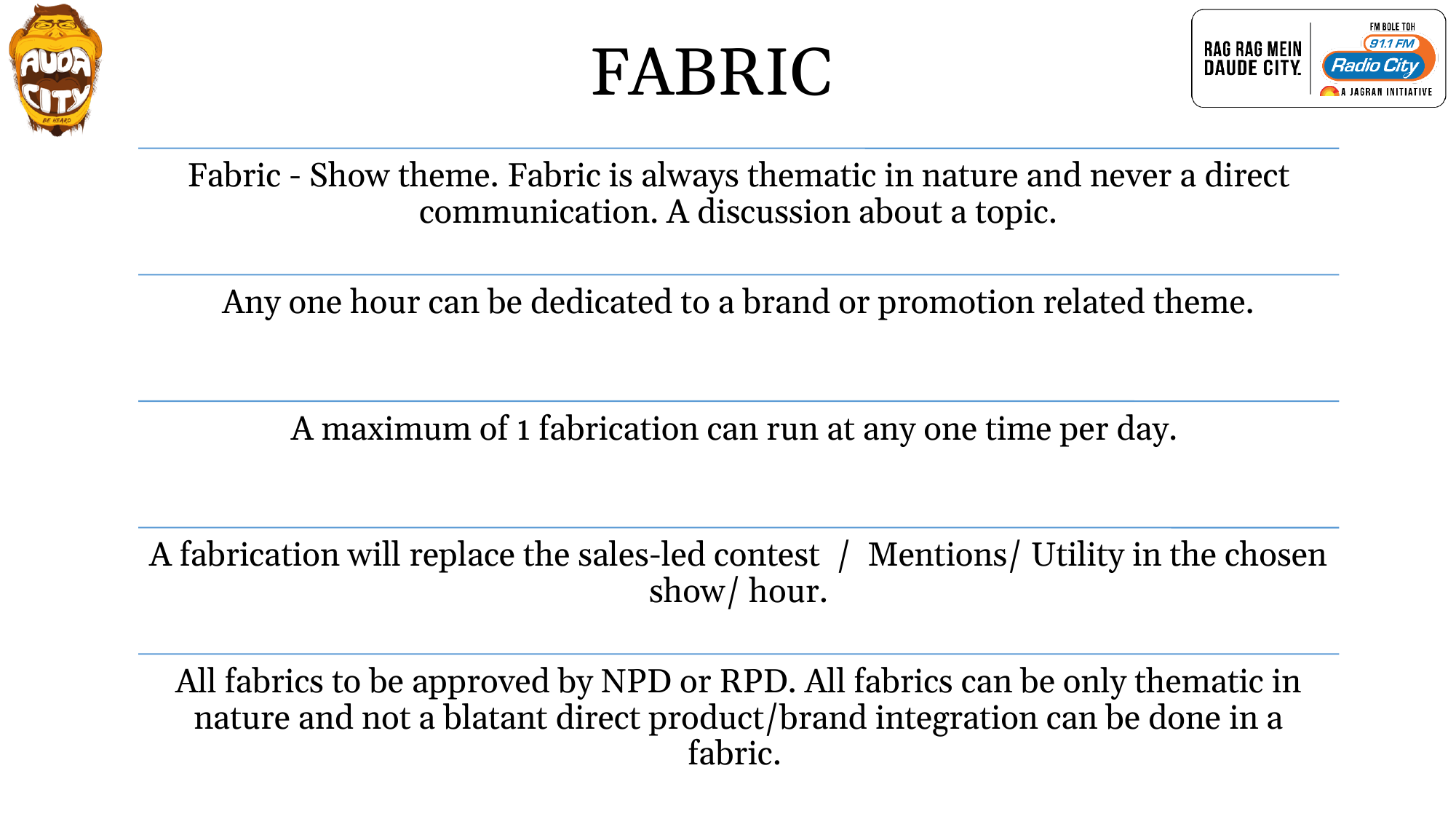

# FABRIC
Fabric - Show theme. Fabric is always thematic in nature and never a direct communication. A discussion about a topic.
Any one hour can be dedicated to a brand or promotion related theme.
A maximum of 1 fabrication can run at any one time per day.
A fabrication will replace the sales-led contest  /  Mentions/ Utility in the chosen show/ hour.
All fabrics to be approved by NPD or RPD. All fabrics can be only thematic in nature and not a blatant direct product/brand integration can be done in a fabric.